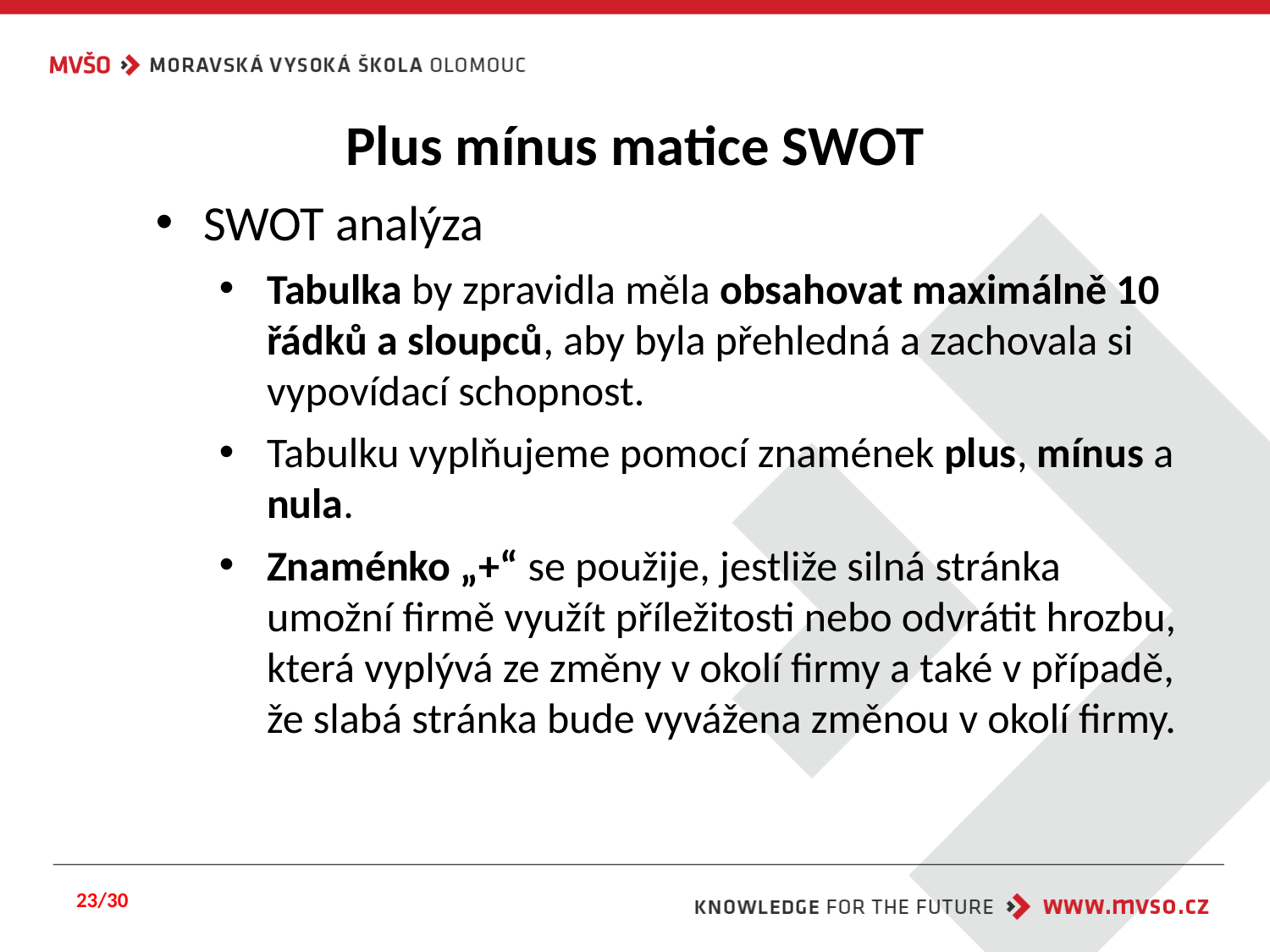

# Plus mínus matice SWOT
SWOT analýza
Tabulka by zpravidla měla obsahovat maximálně 10 řádků a sloupců, aby byla přehledná a zachovala si vypovídací schopnost.
Tabulku vyplňujeme pomocí znamének plus, mínus a nula.
Znaménko „+“ se použije, jestliže silná stránka umožní firmě využít příležitosti nebo odvrátit hrozbu, která vyplývá ze změny v okolí firmy a také v případě, že slabá stránka bude vyvážena změnou v okolí firmy.

23/30